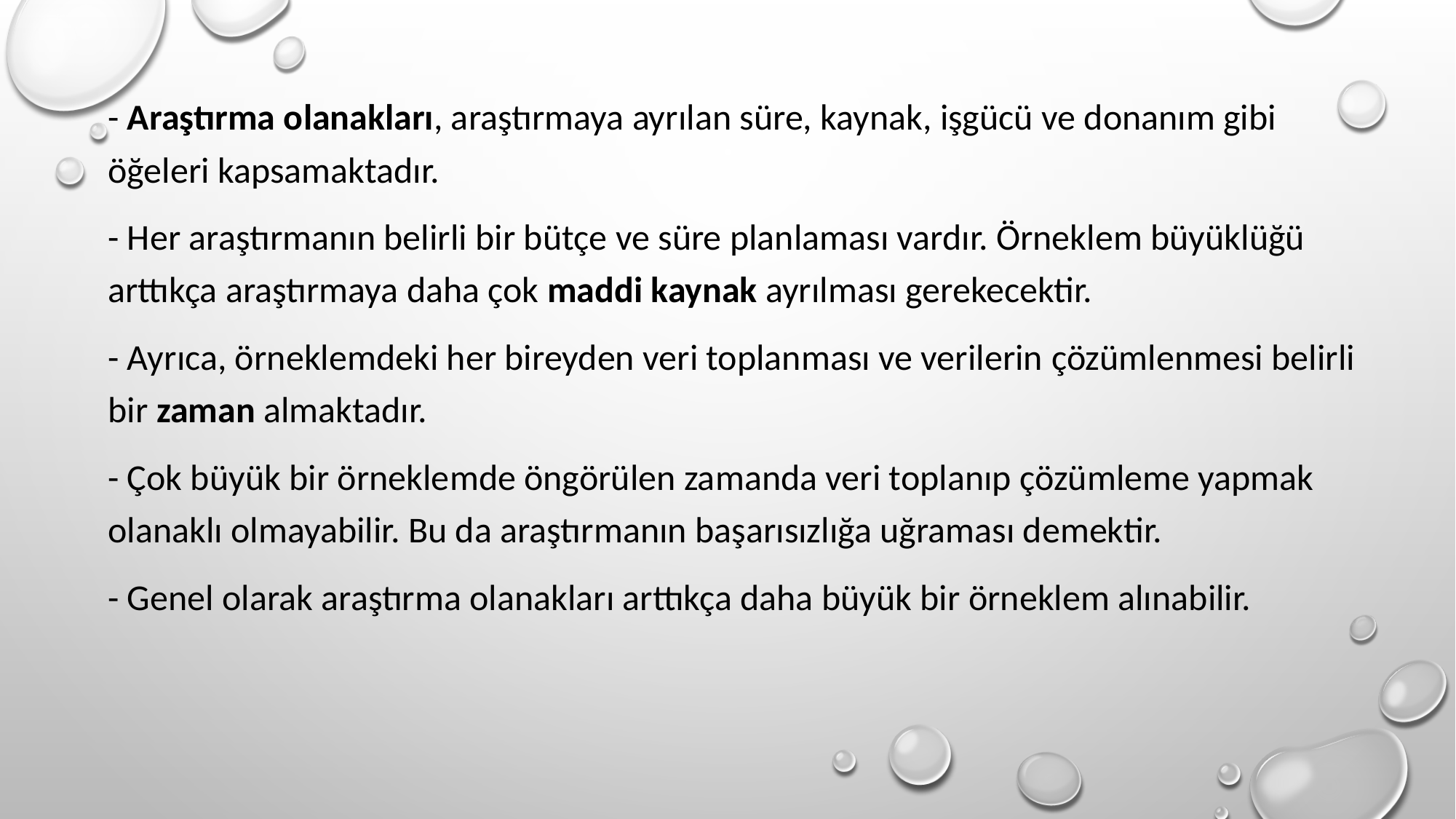

- Araştırma olanakları, araştırmaya ayrılan süre, kaynak, işgücü ve donanım gibi öğeleri kapsamaktadır.
- Her araştırmanın belirli bir bütçe ve süre planlaması vardır. Örneklem büyüklüğü arttıkça araştırmaya daha çok maddi kaynak ayrılması gerekecektir.
- Ayrıca, örneklemdeki her bireyden veri toplanması ve verilerin çözümlenmesi belirli bir zaman almaktadır.
- Çok büyük bir örneklemde öngörülen zamanda veri toplanıp çözümleme yapmak olanaklı olmayabilir. Bu da araştırmanın başarısızlığa uğraması demektir.
- Genel olarak araştırma olanakları arttıkça daha büyük bir örneklem alınabilir.